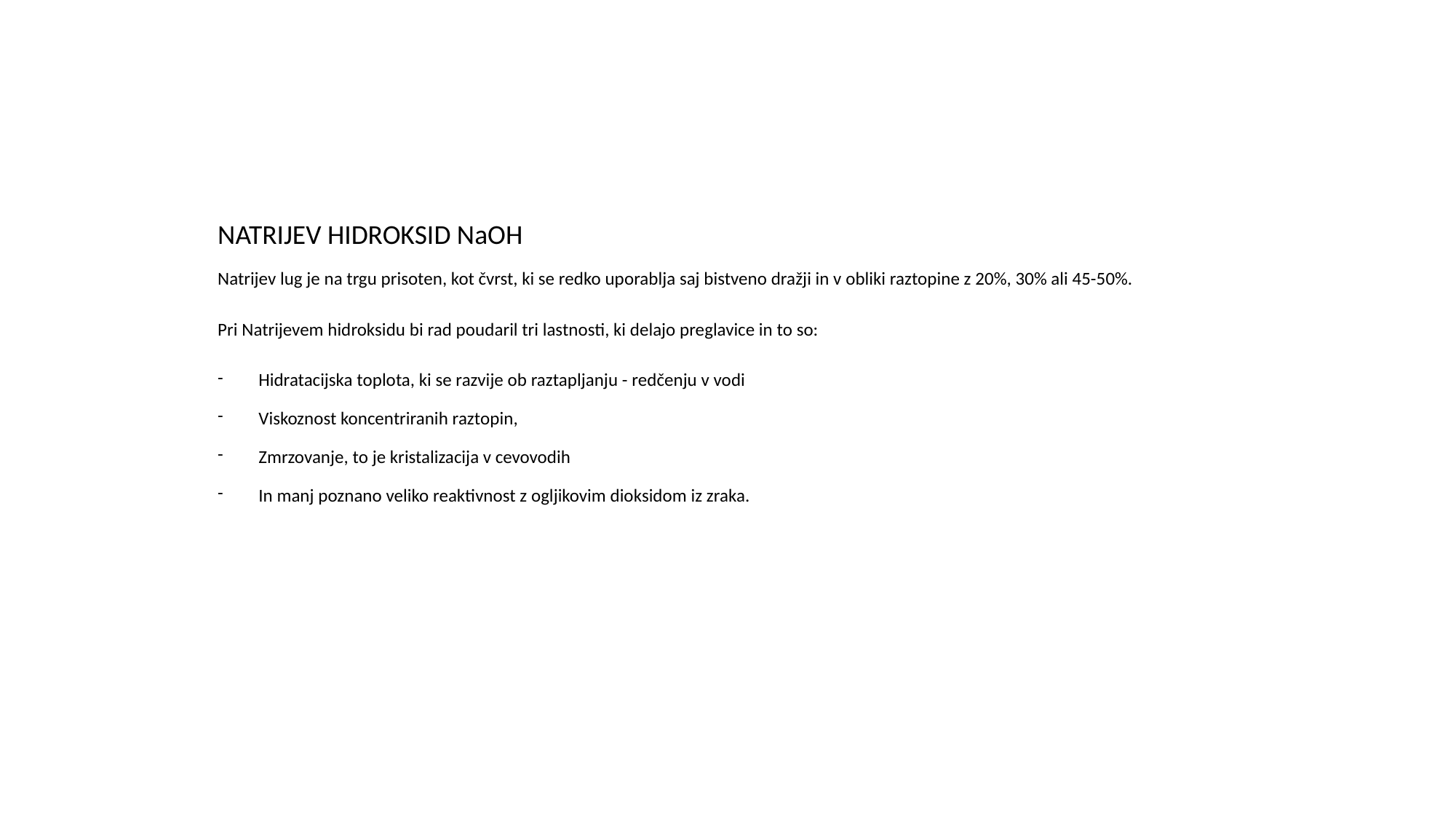

NATRIJEV HIDROKSID NaOH
Natrijev lug je na trgu prisoten, kot čvrst, ki se redko uporablja saj bistveno dražji in v obliki raztopine z 20%, 30% ali 45-50%.
Pri Natrijevem hidroksidu bi rad poudaril tri lastnosti, ki delajo preglavice in to so:
Hidratacijska toplota, ki se razvije ob raztapljanju - redčenju v vodi
Viskoznost koncentriranih raztopin,
Zmrzovanje, to je kristalizacija v cevovodih
In manj poznano veliko reaktivnost z ogljikovim dioksidom iz zraka.